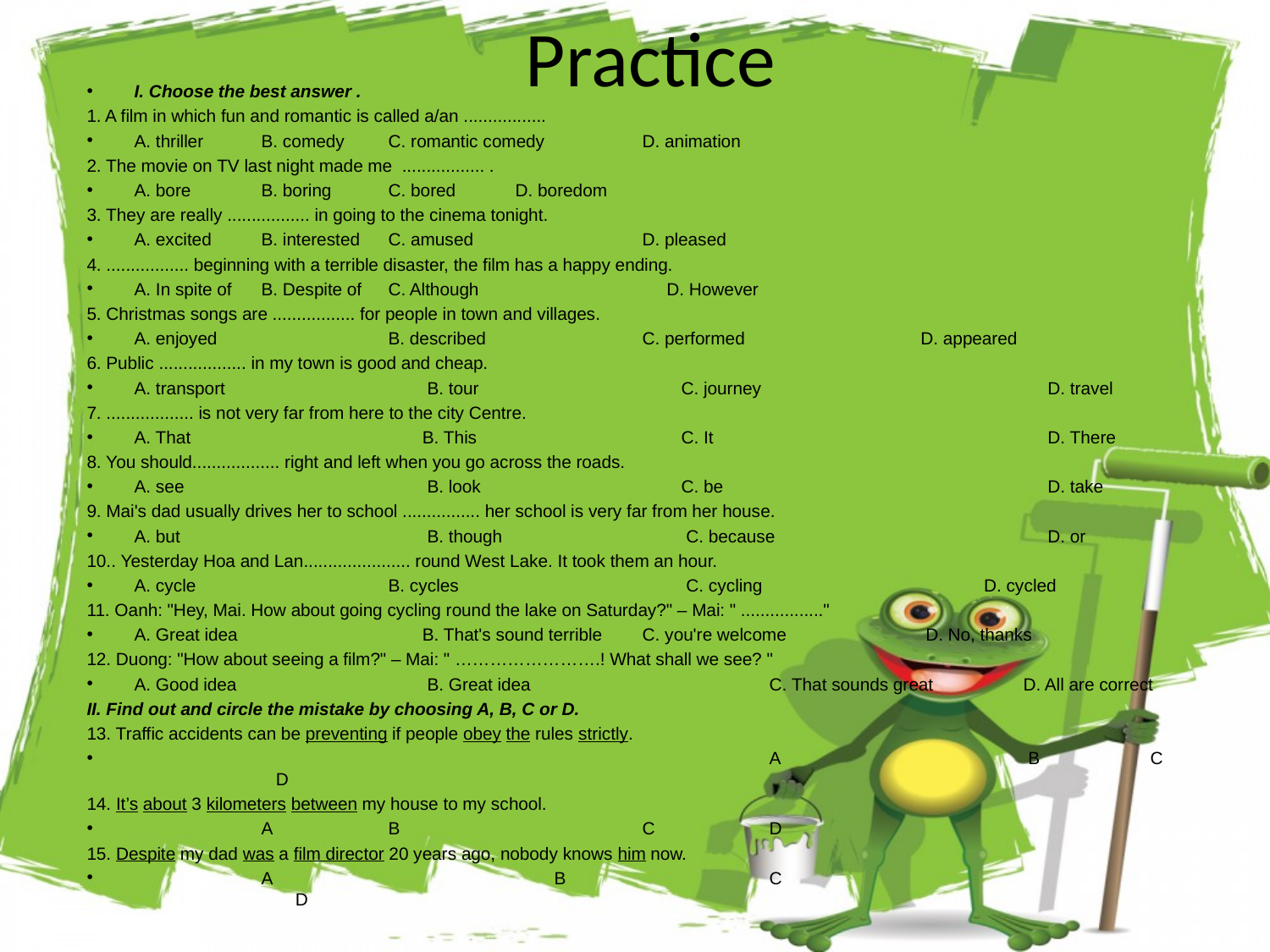

# Practice
I. Choose the best answer .
1. A film in which fun and romantic is called a/an .................
A. thriller	B. comedy	C. romantic comedy	D. animation
2. The movie on TV last night made me  ................. .
A. bore	B. boring	C. bored	D. boredom
3. They are really ................. in going to the cinema tonight.
A. excited	B. interested	C. amused  		D. pleased
4. ................. beginning with a terrible disaster, the film has a happy ending.
A. In spite of	B. Despite of	C. Although		     D. However
5. Christmas songs are ................. for people in town and villages.
A. enjoyed               	B. described          	C. performed                	     D. appeared
6. Public .................. in my town is good and cheap.
A. transport        	        B. tour              	        C. journey          	  	     D. travel
7. .................. is not very far from here to the city Centre.
A. That           		       B. This              	        C. It              		     D. There
8. You should.................. right and left when you go across the roads.
A. see            		        B. look               	        C. be             		     D. take
9. Mai's dad usually drives her to school ................ her school is very far from her house.
A. but             		        B. though            	         C. because         	      	     D. or
10.. Yesterday Hoa and Lan...................... round West Lake. It took them an hour.
A. cycle           	        	B. cycles            	         C. cycling          	                  D. cycled
11. Oanh: "Hey, Mai. How about going cycling round the lake on Saturday?" – Mai: " ................."
A. Great idea		       B. That's sound terrible 	C. you're welcome	      D. No, thanks
12. Duong: "How about seeing a film?" – Mai: " …………………….! What shall we see? "
A. Good idea		        B. Great idea		C. That sounds great	D. All are correct
II. Find out and circle the mistake by choosing A, B, C or D.
13. Traffic accidents can be preventing if people obey the rules strictly.
					A		 B	C	   D
14. It’s about 3 kilometers between my house to my school.
	A	B		C	D
15. Despite my dad was a film director 20 years ago, nobody knows him now.
 	A    		        B	      	C	 			       D